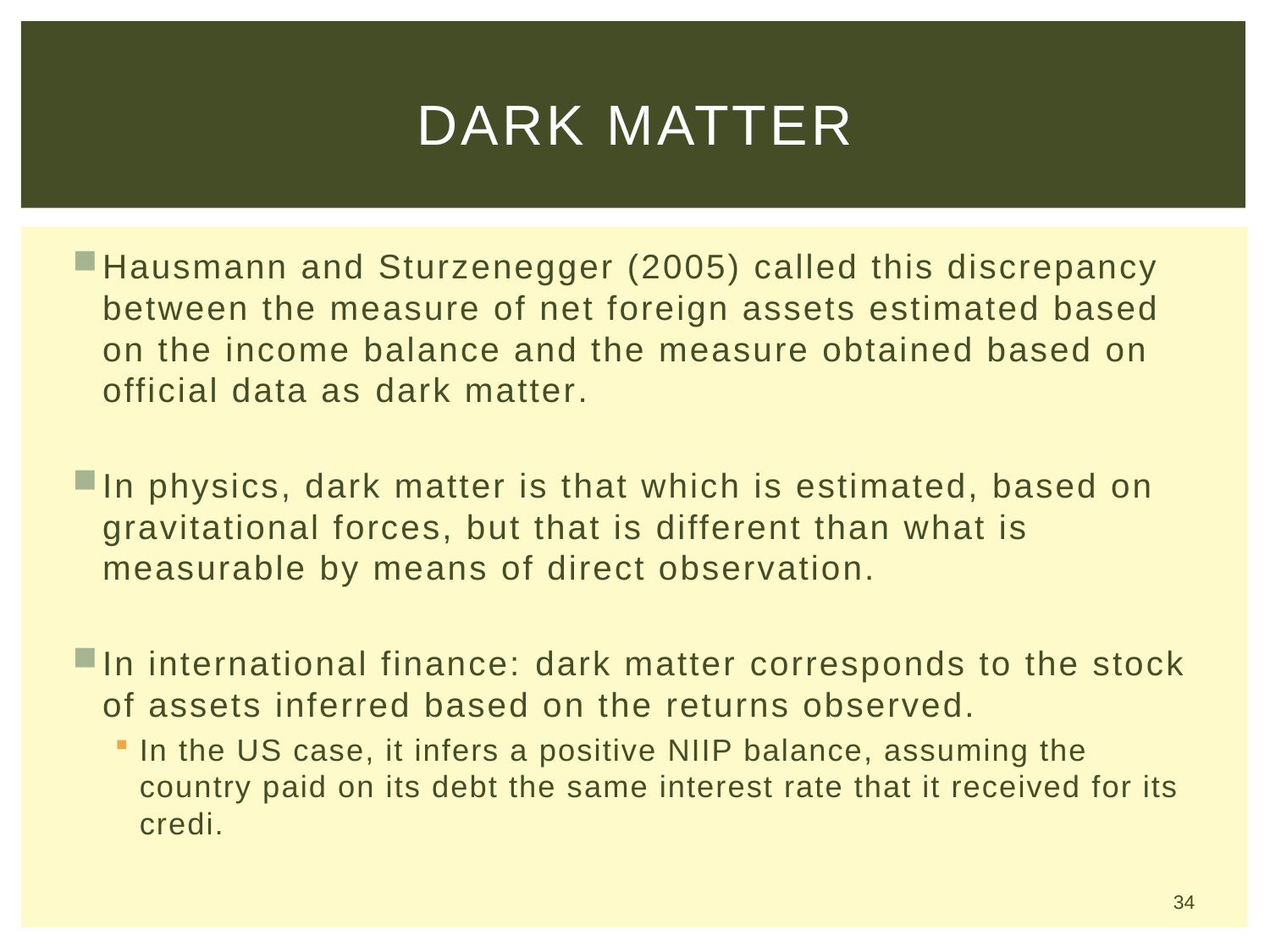

# Dark Matter
Hausmann and Sturzenegger (2005) called this discrepancy between the measure of net foreign assets estimated based on the income balance and the measure obtained based on official data as dark matter.

In physics, dark matter is that which is estimated, based on gravitational forces, but that is different than what is measurable by means of direct observation.

In international finance: dark matter corresponds to the stock of assets inferred based on the returns observed.
In the US case, it infers a positive NIIP balance, assuming the country paid on its debt the same interest rate that it received for its credi.

34